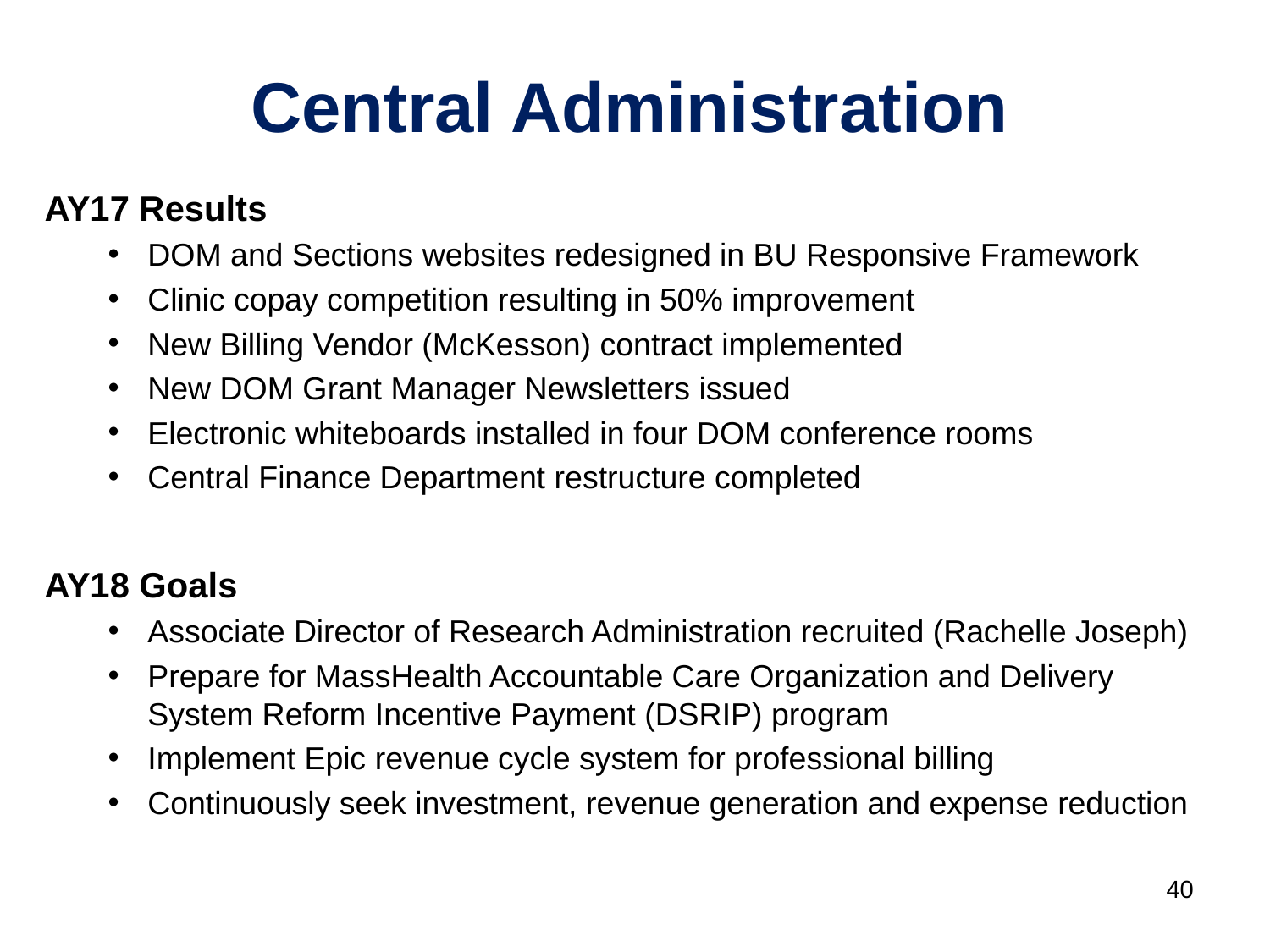

# Central Administration
AY17 Results
DOM and Sections websites redesigned in BU Responsive Framework
Clinic copay competition resulting in 50% improvement
New Billing Vendor (McKesson) contract implemented
New DOM Grant Manager Newsletters issued
Electronic whiteboards installed in four DOM conference rooms
Central Finance Department restructure completed

AY18 Goals
Associate Director of Research Administration recruited (Rachelle Joseph)
Prepare for MassHealth Accountable Care Organization and Delivery System Reform Incentive Payment (DSRIP) program
Implement Epic revenue cycle system for professional billing
Continuously seek investment, revenue generation and expense reduction

40